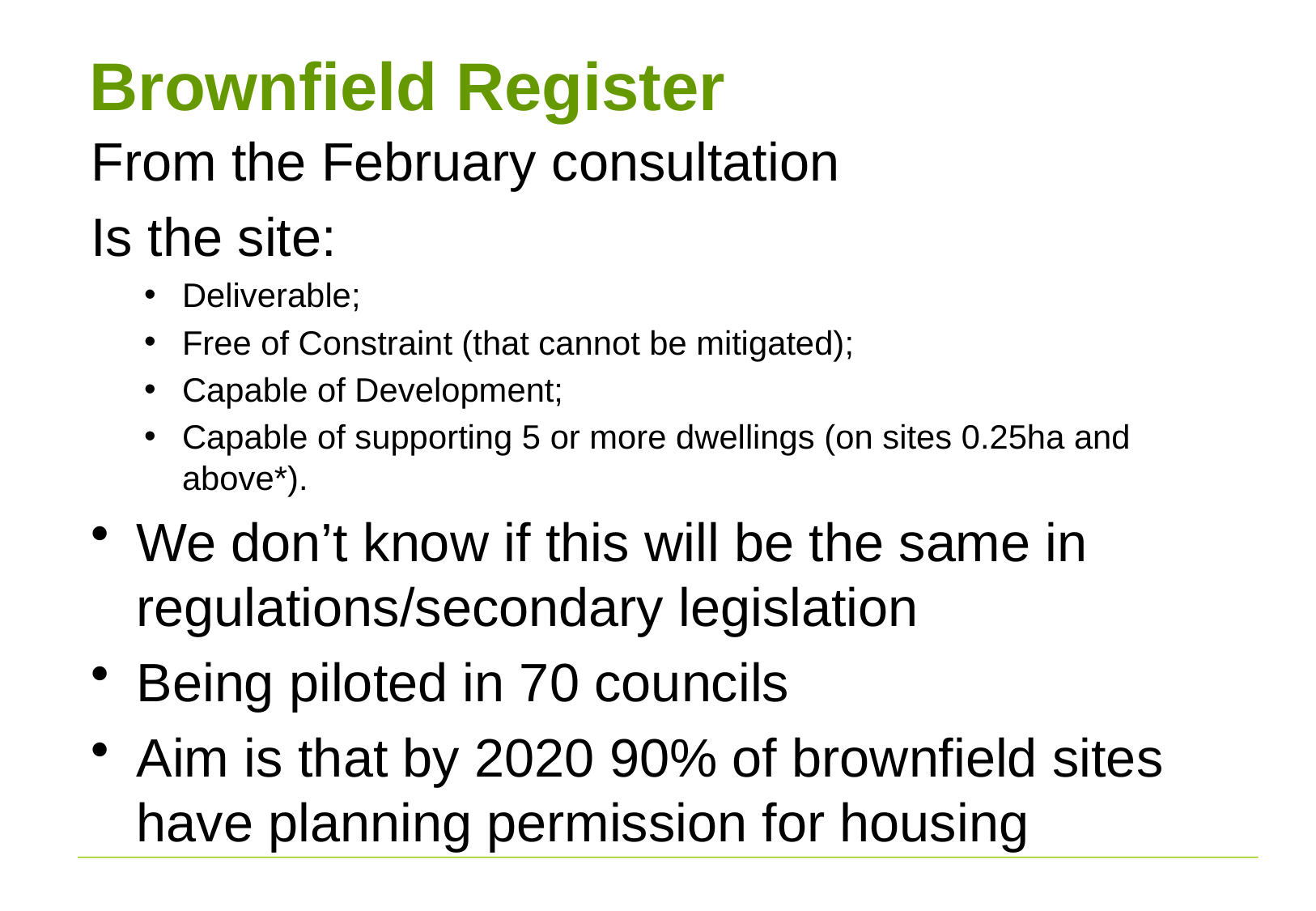

# Brownfield Register
From the February consultation
Is the site:
Deliverable;
Free of Constraint (that cannot be mitigated);
Capable of Development;
Capable of supporting 5 or more dwellings (on sites 0.25ha and above*).
We don’t know if this will be the same in regulations/secondary legislation
Being piloted in 70 councils
Aim is that by 2020 90% of brownfield sites have planning permission for housing